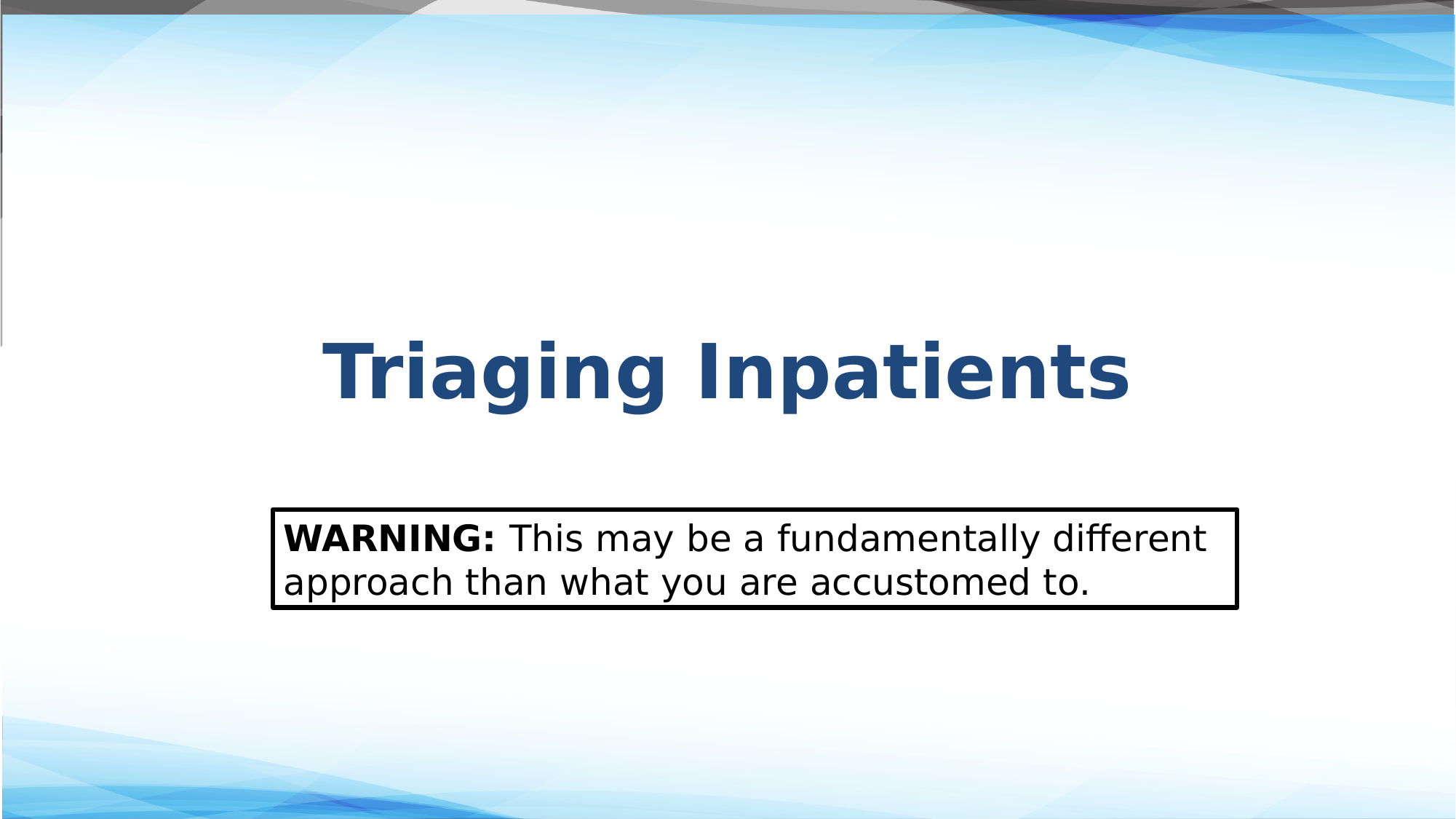

# Triaging Inpatients
WARNING: This may be a fundamentally different approach than what you are accustomed to.